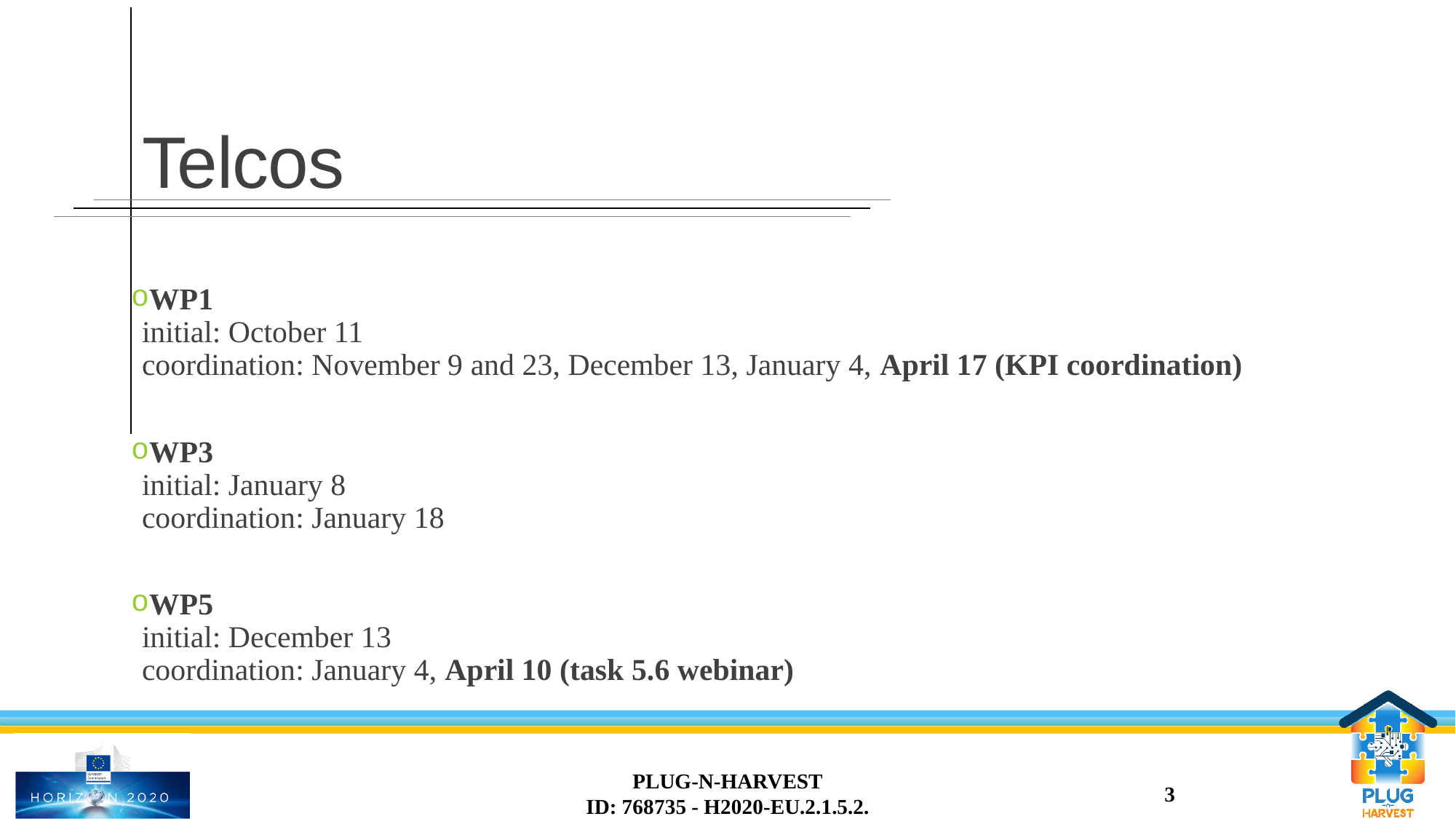

# Telcos

WP1
initial: October 11
coordination: November 9 and 23, December 13, January 4, April 17 (KPI coordination)
WP3
initial: January 8
coordination: January 18
WP5
initial: December 13
coordination: January 4, April 10 (task 5.6 webinar)
PLUG-N-HARVEST
ID: 768735 - H2020-EU.2.1.5.2.
3